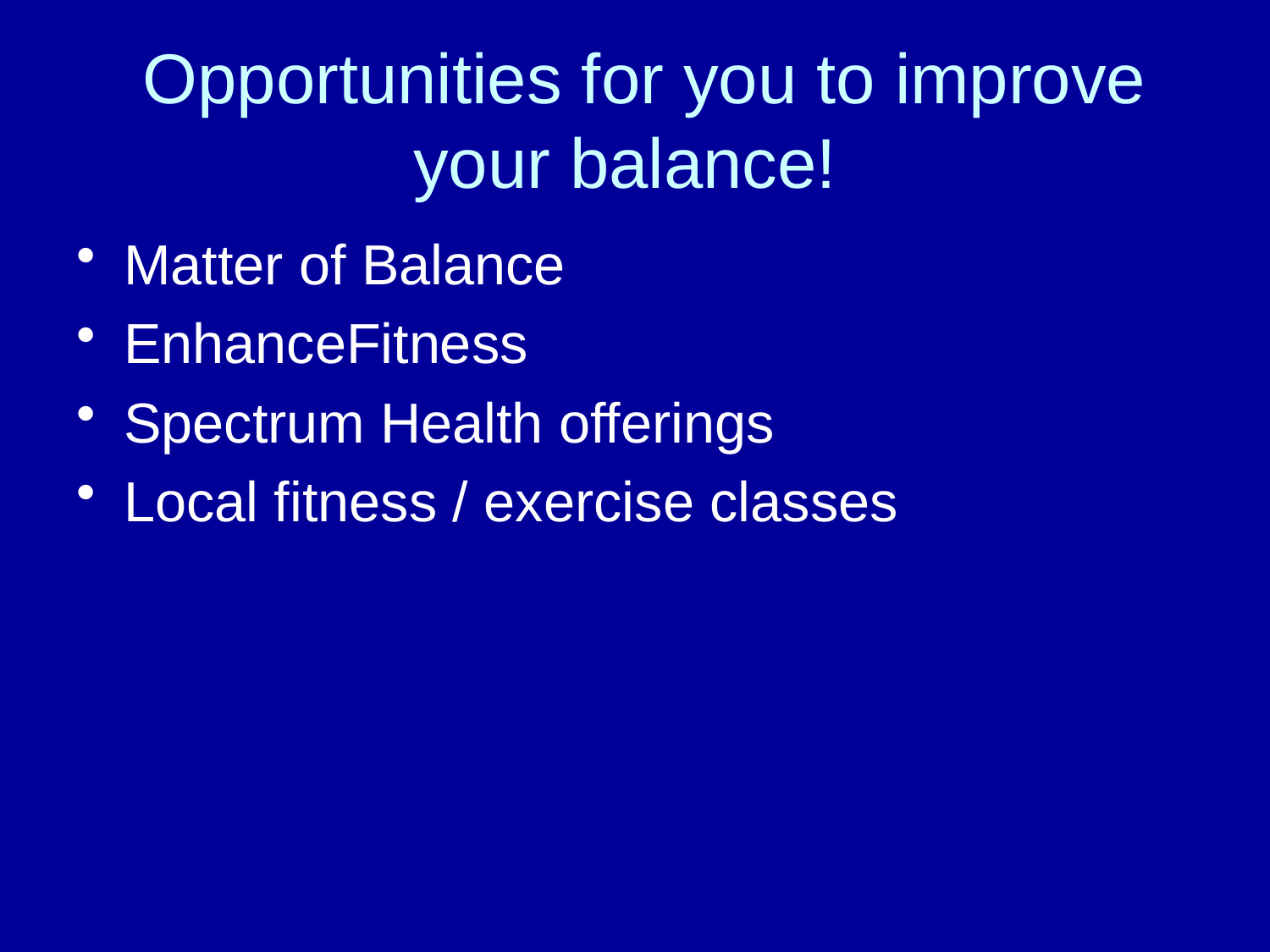

# Opportunities for you to improve your balance!
Matter of Balance
EnhanceFitness
Spectrum Health offerings
Local fitness / exercise classes